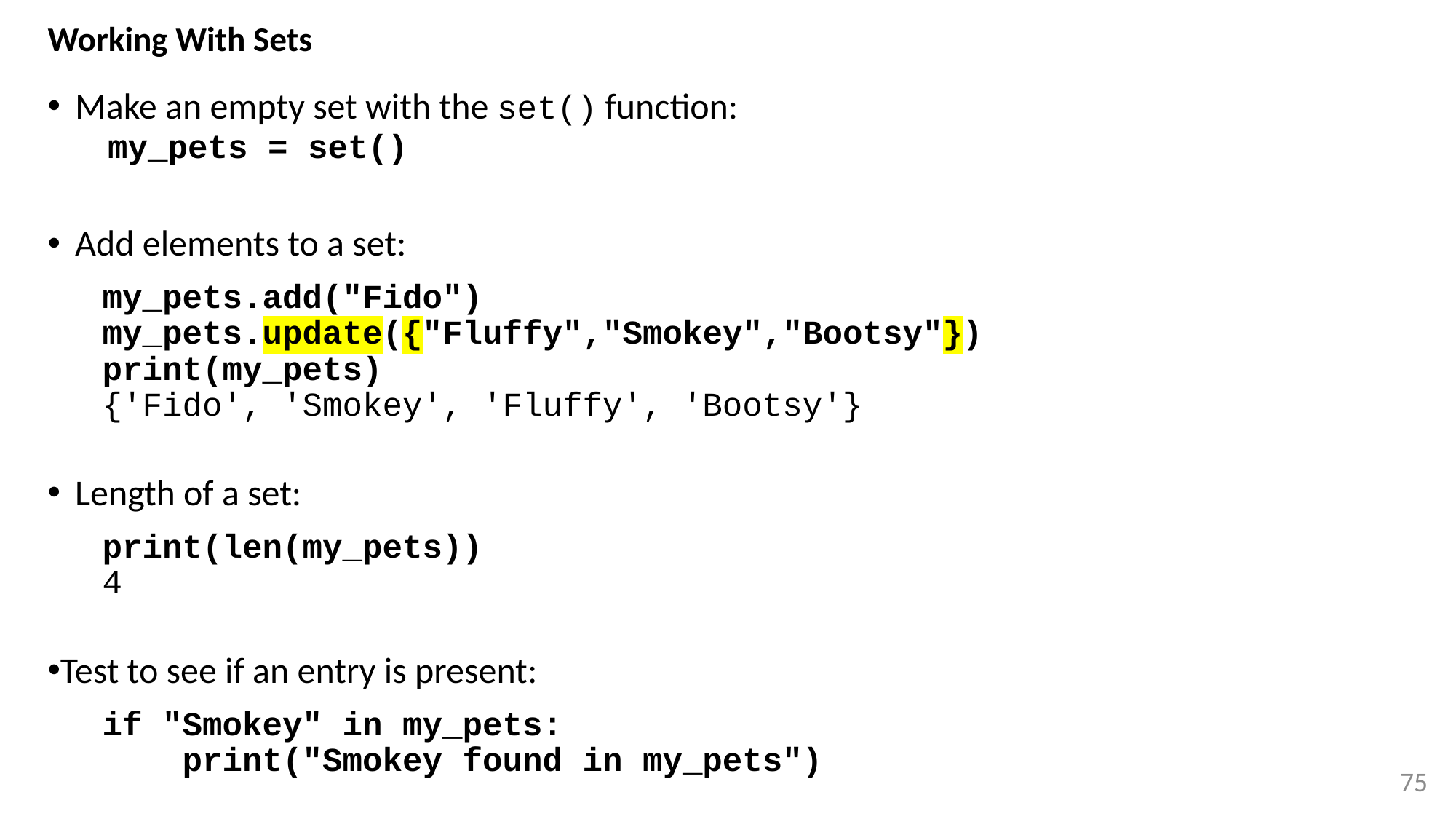

# Working With Sets
Make an empty set with the set() function:
    my_pets = set()
Add elements to a set:
my_pets.add("Fido")
my_pets.update({"Fluffy","Smokey","Bootsy"})
print(my_pets)
{'Fido', 'Smokey', 'Fluffy', 'Bootsy'}
Length of a set:
print(len(my_pets))
4
Test to see if an entry is present:
if "Smokey" in my_pets:
    print("Smokey found in my_pets")
75